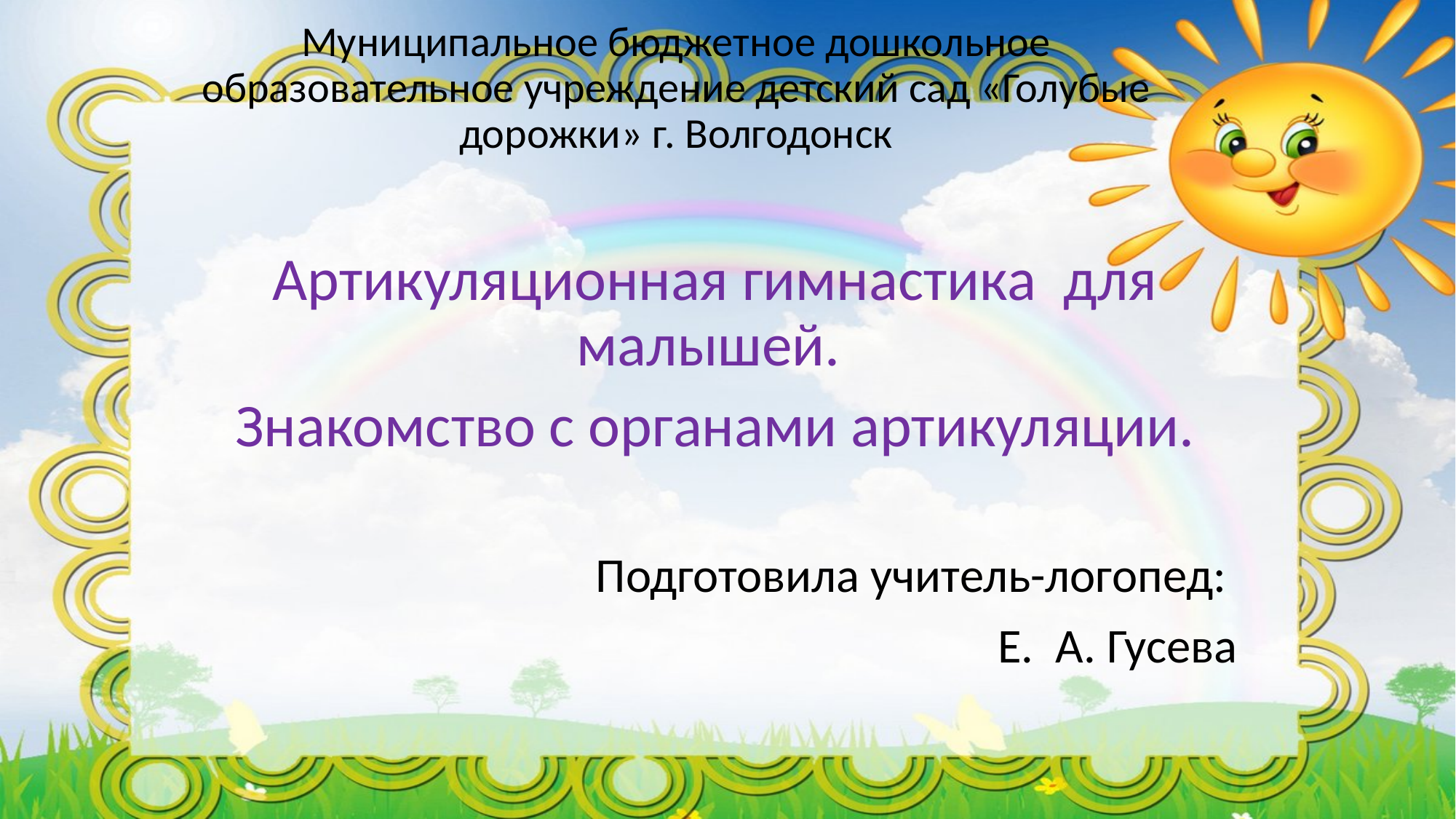

# Муниципальное бюджетное дошкольное образовательное учреждение детский сад «Голубые дорожки» г. Волгодонск
Артикуляционная гимнастика  для малышей.
Знакомство с органами артикуляции.
      Подготовила учитель-логопед:
 Е.  А. Гусева